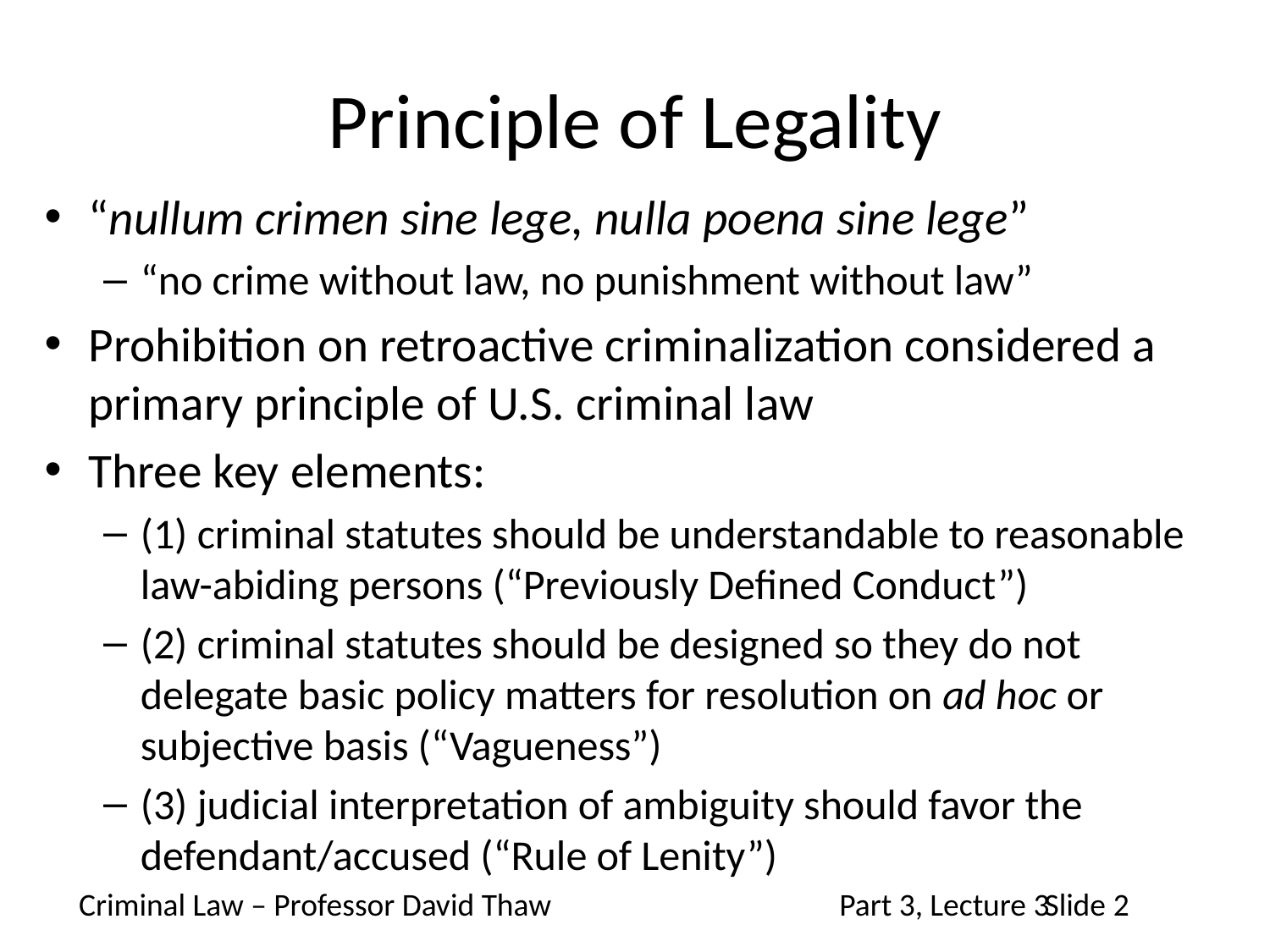

# Principle of Legality
“nullum crimen sine lege, nulla poena sine lege”
“no crime without law, no punishment without law”
Prohibition on retroactive criminalization considered a primary principle of U.S. criminal law
Three key elements:
(1) criminal statutes should be understandable to reasonable law-abiding persons (“Previously Defined Conduct”)
(2) criminal statutes should be designed so they do not delegate basic policy matters for resolution on ad hoc or subjective basis (“Vagueness”)
(3) judicial interpretation of ambiguity should favor the defendant/accused (“Rule of Lenity”)